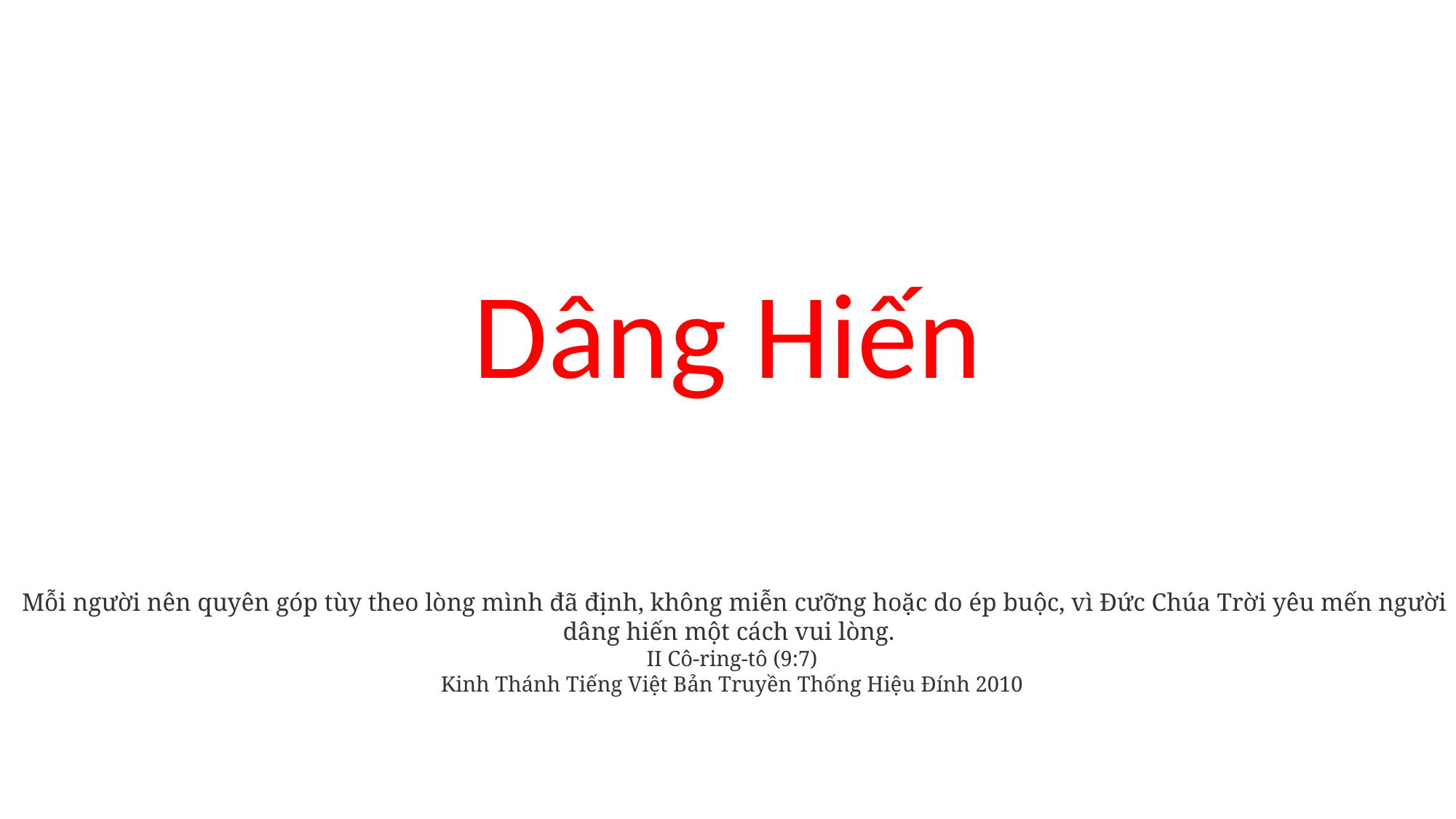

Dâng Hiến
 Mỗi người nên quyên góp tùy theo lòng mình đã định, không miễn cưỡng hoặc do ép buộc, vì Đức Chúa Trời yêu mến người dâng hiến một cách vui lòng.
II Cô-ring-tô (9:7)
Kinh Thánh Tiếng Việt Bản Truyền Thống Hiệu Đính 2010